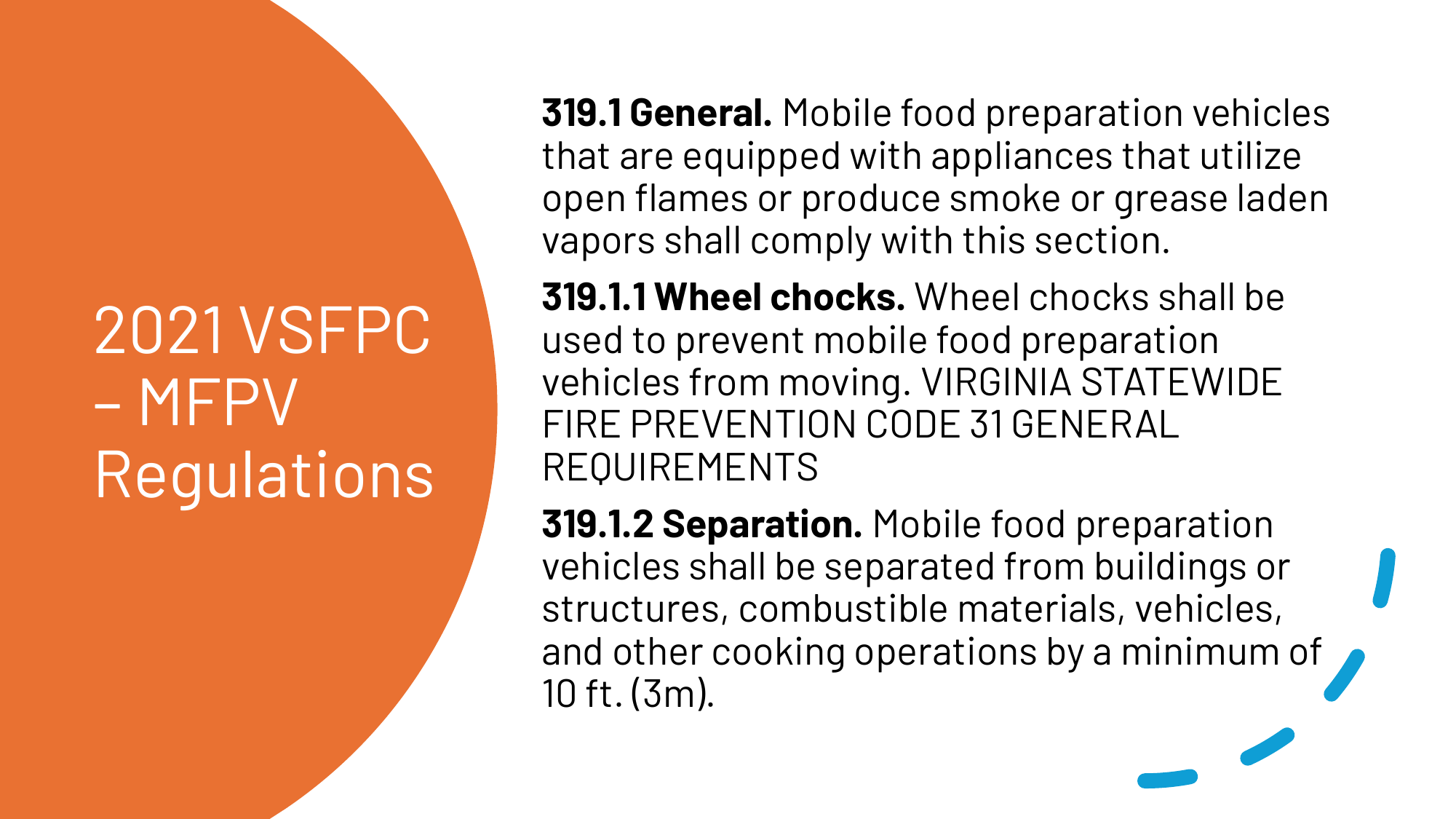

319.1 General. Mobile food preparation vehicles that are equipped with appliances that utilize open flames or produce smoke or grease laden vapors shall comply with this section.
319.1.1 Wheel chocks. Wheel chocks shall be used to prevent mobile food preparation vehicles from moving. VIRGINIA STATEWIDE FIRE PREVENTION CODE 31 GENERAL REQUIREMENTS
319.1.2 Separation. Mobile food preparation vehicles shall be separated from buildings or structures, combustible materials, vehicles, and other cooking operations by a minimum of 10 ft. (3m).
# 2021 VSFPC – MFPV Regulations